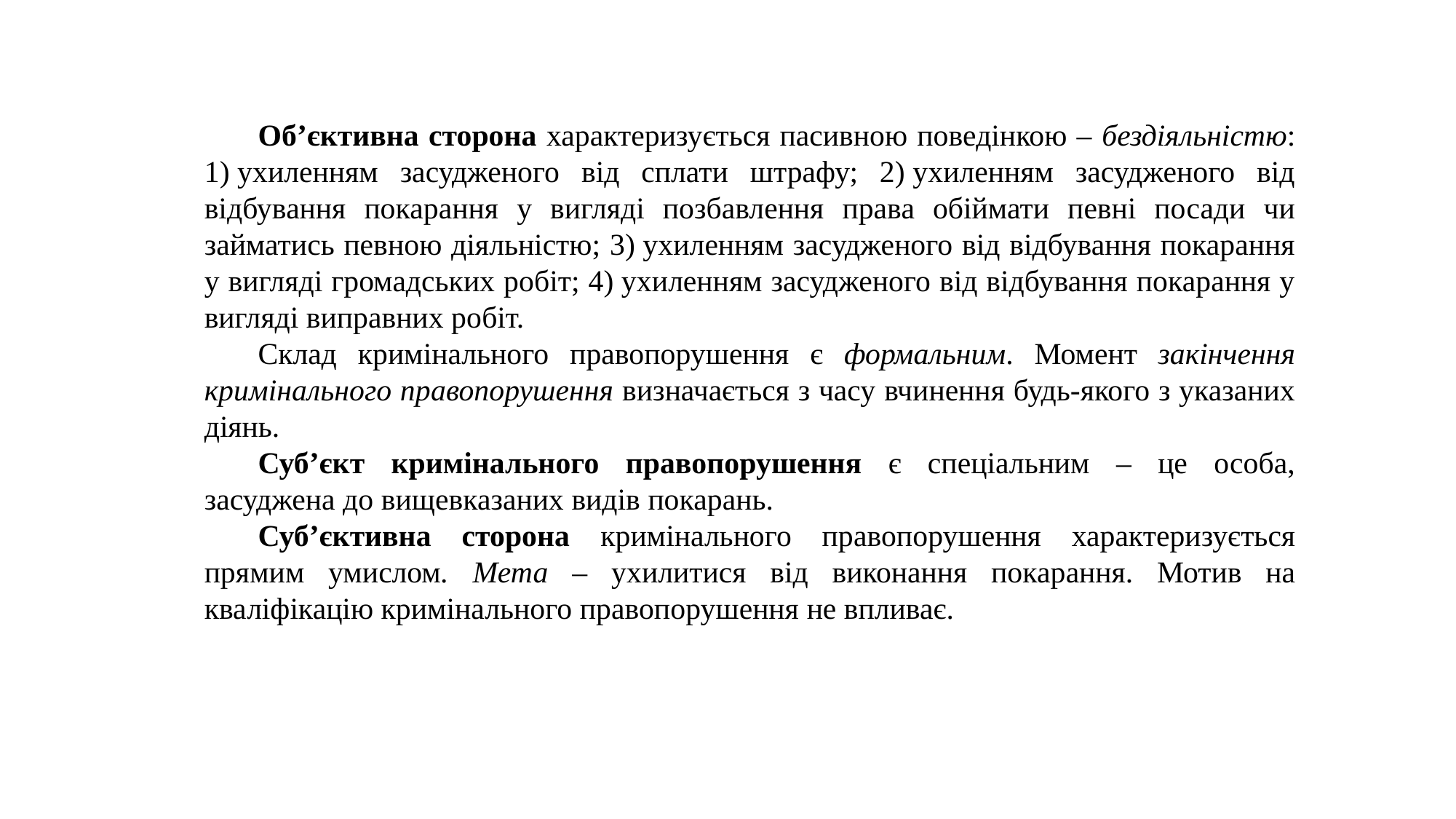

Об’єктивна сторона характеризується пасивною поведінкою – бездіяльністю: 1) ухиленням засудженого від сплати штрафу; 2) ухиленням засудженого від відбування покарання у вигляді позбавлення права обіймати певні посади чи займатись певною діяльністю; 3) ухиленням засудженого від відбування покарання у вигляді громадських робіт; 4) ухиленням засудженого від відбування покарання у вигляді виправних робіт.
Склад кримінального правопорушення є формальним. Момент закінчення кримінального правопорушення визначається з часу вчинення будь-якого з указаних діянь.
Суб’єкт кримінального правопорушення є спеціальним – це особа, засуджена до вищевказаних видів покарань.
Суб’єктивна сторона кримінального правопорушення характеризується прямим умислом. Мета – ухилитися від виконання покарання. Мотив на кваліфікацію кримінального правопорушення не впливає.